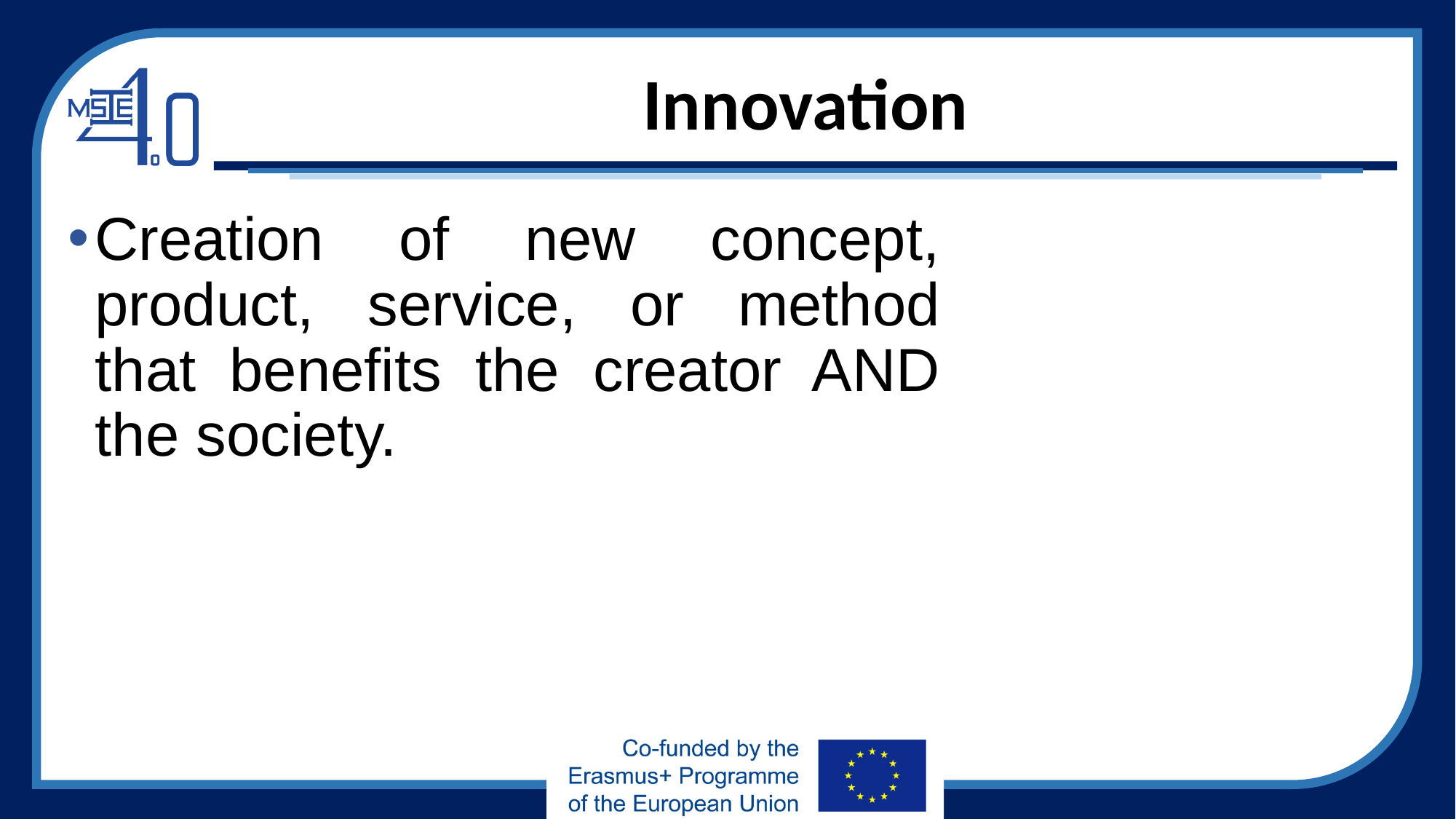

# Innovation
Creation of new concept, product, service, or method that benefits the creator AND the society.